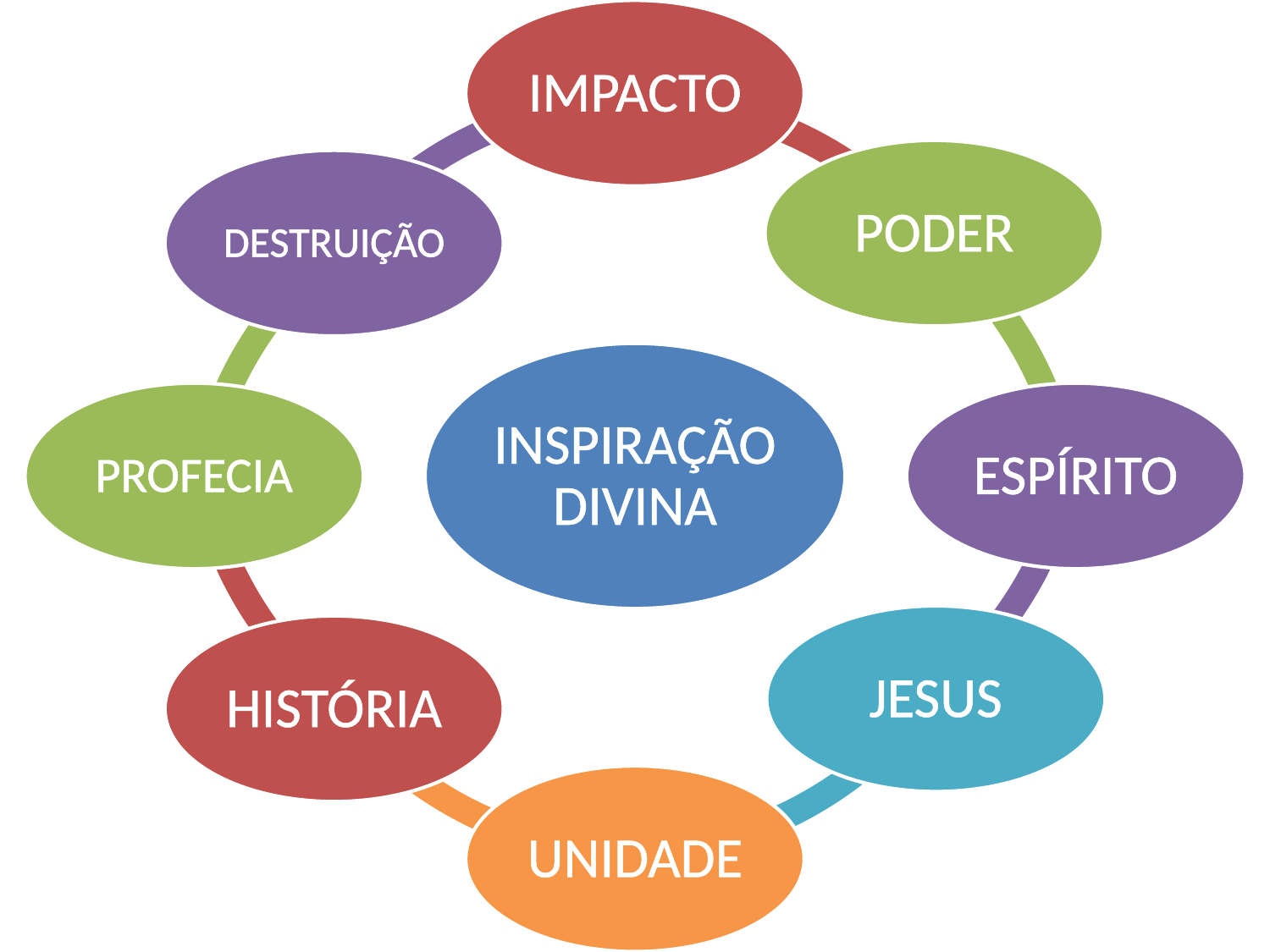

INSPIRAÇÃO DIVINA
IMPACTO
PODER
ESPÍRITO
JESUS
UNIDADE
HISTÓRIA
PROFECIA
DESTRUIÇÃO